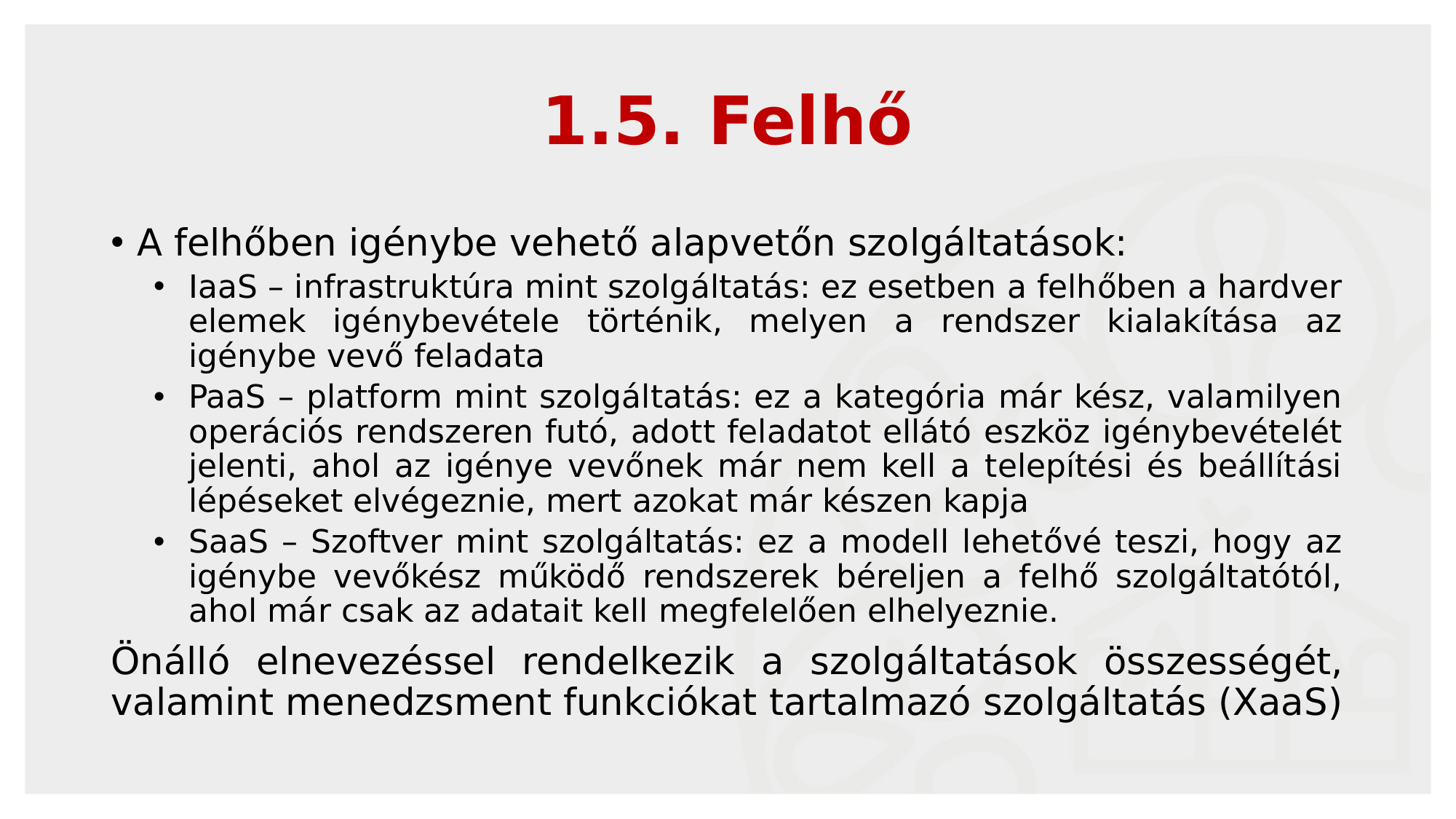

# 1.5. Felhő
A felhőben igénybe vehető alapvetőn szolgáltatások:
IaaS – infrastruktúra mint szolgáltatás: ez esetben a felhőben a hardver elemek igénybevétele történik, melyen a rendszer kialakítása az igénybe vevő feladata
PaaS – platform mint szolgáltatás: ez a kategória már kész, valamilyen operációs rendszeren futó, adott feladatot ellátó eszköz igénybevételét jelenti, ahol az igénye vevőnek már nem kell a telepítési és beállítási lépéseket elvégeznie, mert azokat már készen kapja
SaaS – Szoftver mint szolgáltatás: ez a modell lehetővé teszi, hogy az igénybe vevőkész működő rendszerek béreljen a felhő szolgáltatótól, ahol már csak az adatait kell megfelelően elhelyeznie.
Önálló elnevezéssel rendelkezik a szolgáltatások összességét, valamint menedzsment funkciókat tartalmazó szolgáltatás (XaaS)